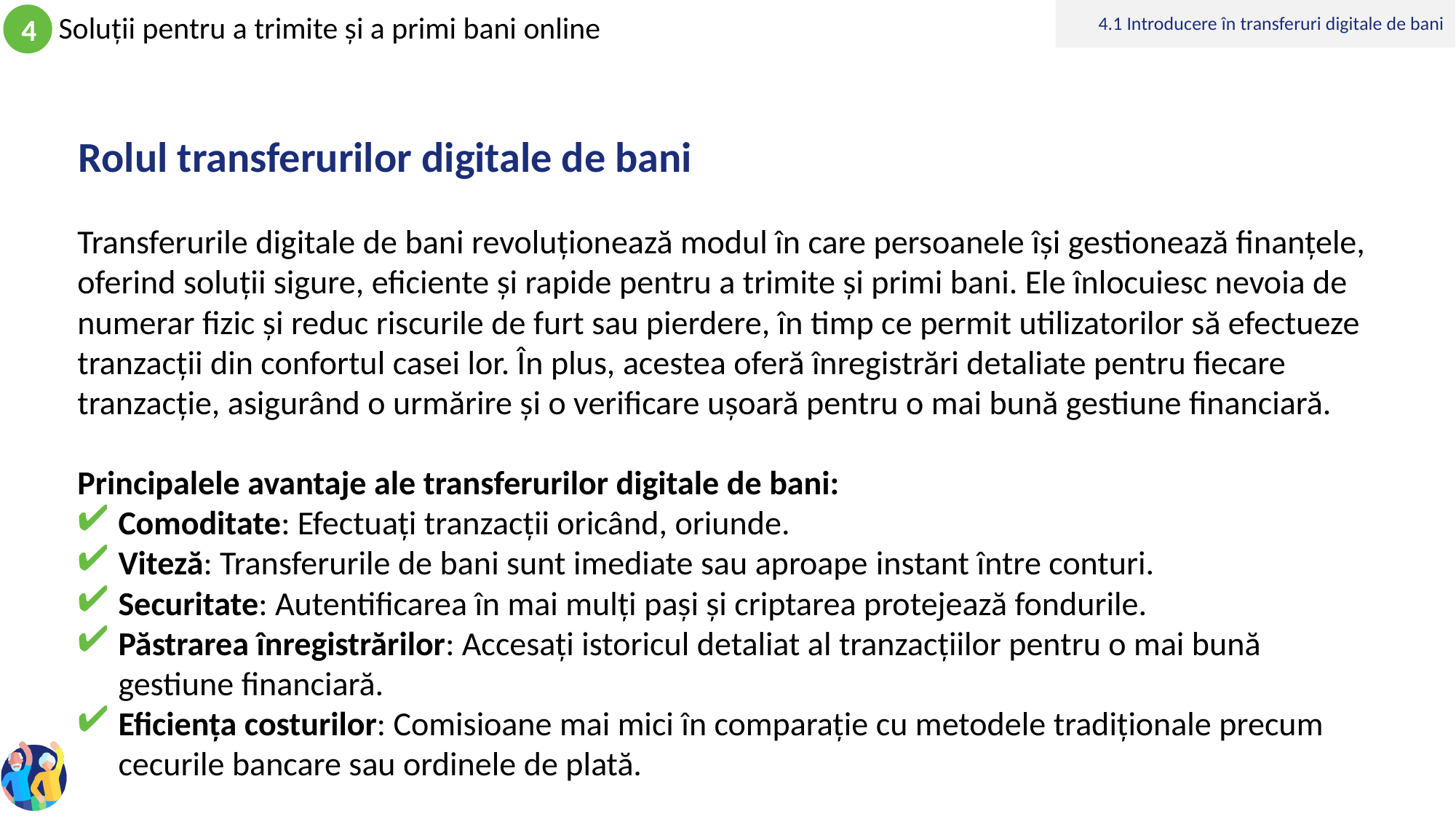

4.1 Introducere în transferuri digitale de bani
Rolul transferurilor digitale de bani
Transferurile digitale de bani revoluționează modul în care persoanele își gestionează finanțele, oferind soluții sigure, eficiente și rapide pentru a trimite și primi bani. Ele înlocuiesc nevoia de numerar fizic și reduc riscurile de furt sau pierdere, în timp ce permit utilizatorilor să efectueze tranzacții din confortul casei lor. În plus, acestea oferă înregistrări detaliate pentru fiecare tranzacție, asigurând o urmărire și o verificare ușoară pentru o mai bună gestiune financiară.

Principalele avantaje ale transferurilor digitale de bani:
Comoditate: Efectuați tranzacții oricând, oriunde.
Viteză: Transferurile de bani sunt imediate sau aproape instant între conturi.
Securitate: Autentificarea în mai mulți pași și criptarea protejează fondurile.
Păstrarea înregistrărilor: Accesați istoricul detaliat al tranzacțiilor pentru o mai bună gestiune financiară.
Eficiența costurilor: Comisioane mai mici în comparație cu metodele tradiționale precum cecurile bancare sau ordinele de plată.